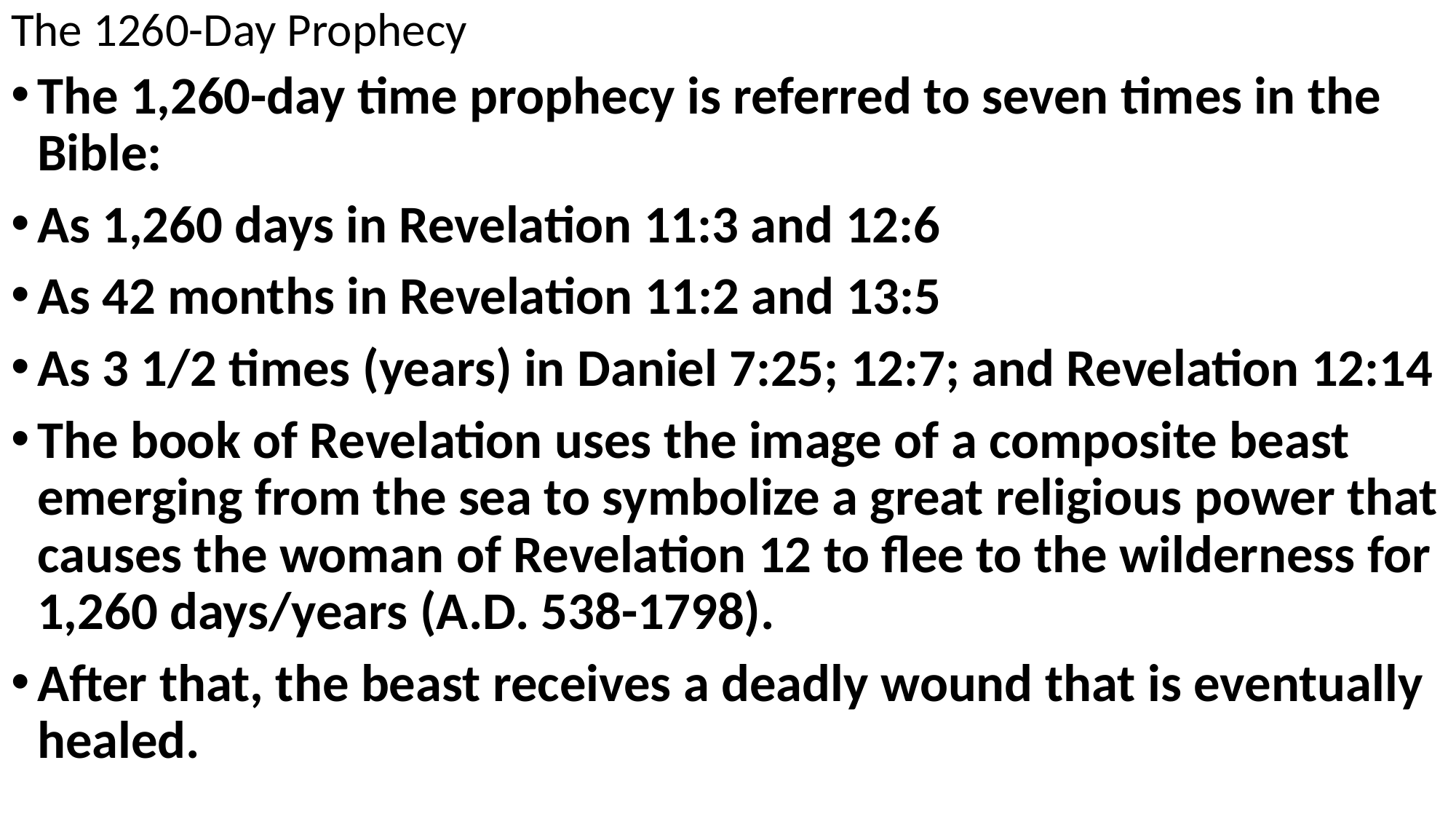

# The 1260-Day Prophecy
The 1,260-day time prophecy is referred to seven times in the Bible:
As 1,260 days in Revelation 11:3 and 12:6
As 42 months in Revelation 11:2 and 13:5
As 3 1/2 times (years) in Daniel 7:25; 12:7; and Revelation 12:14
The book of Revelation uses the image of a composite beast emerging from the sea to symbolize a great religious power that causes the woman of Revelation 12 to flee to the wilderness for 1,260 days/years (A.D. 538-1798).
After that, the beast receives a deadly wound that is eventually healed.